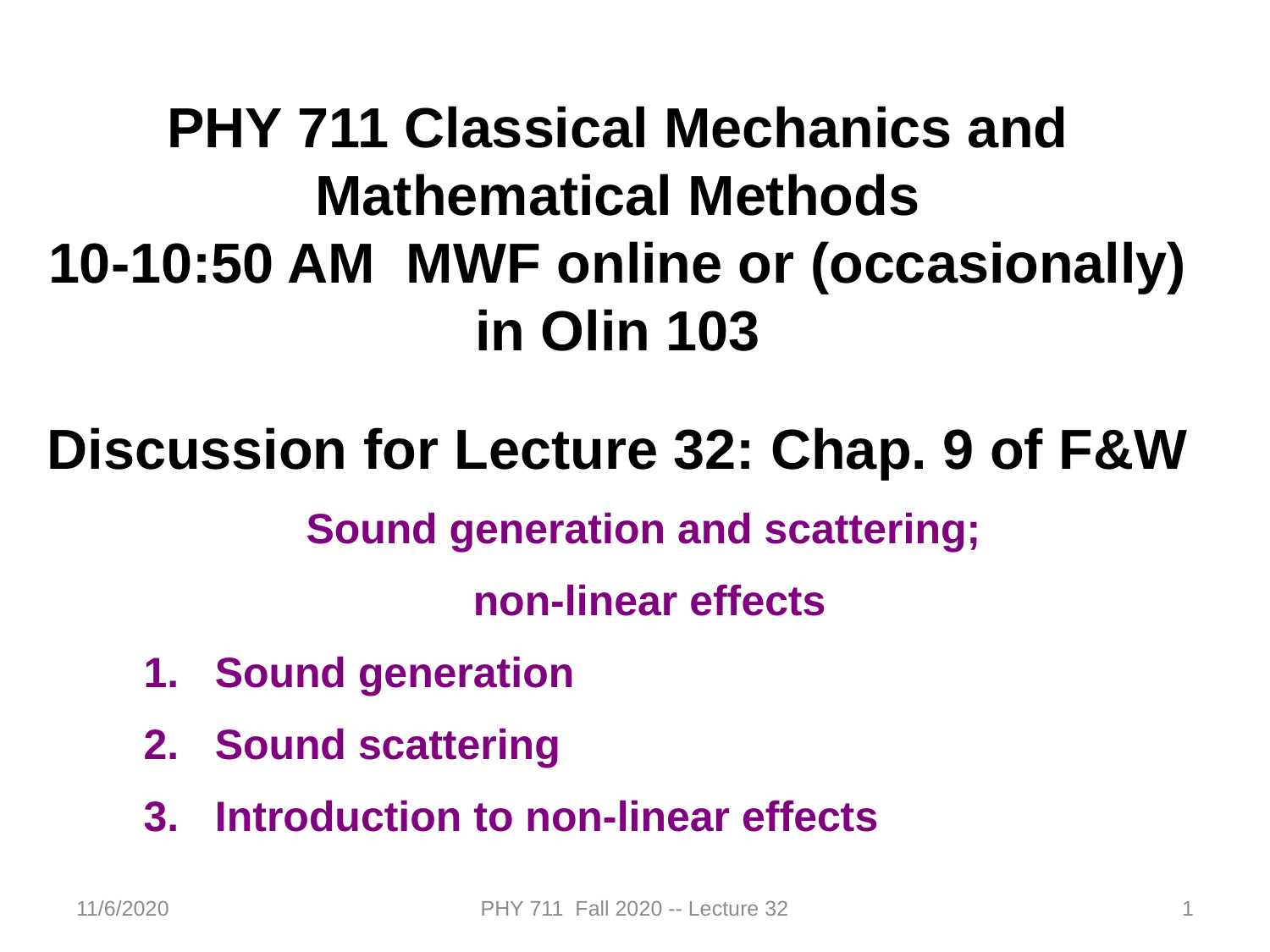

PHY 711 Classical Mechanics and Mathematical Methods
10-10:50 AM  MWF online or (occasionally) in Olin 103

Discussion for Lecture 32: Chap. 9 of F&W
Sound generation and scattering;
non-linear effects
Sound generation
Sound scattering
Introduction to non-linear effects
11/6/2020
PHY 711  Fall 2020 -- Lecture 32
1